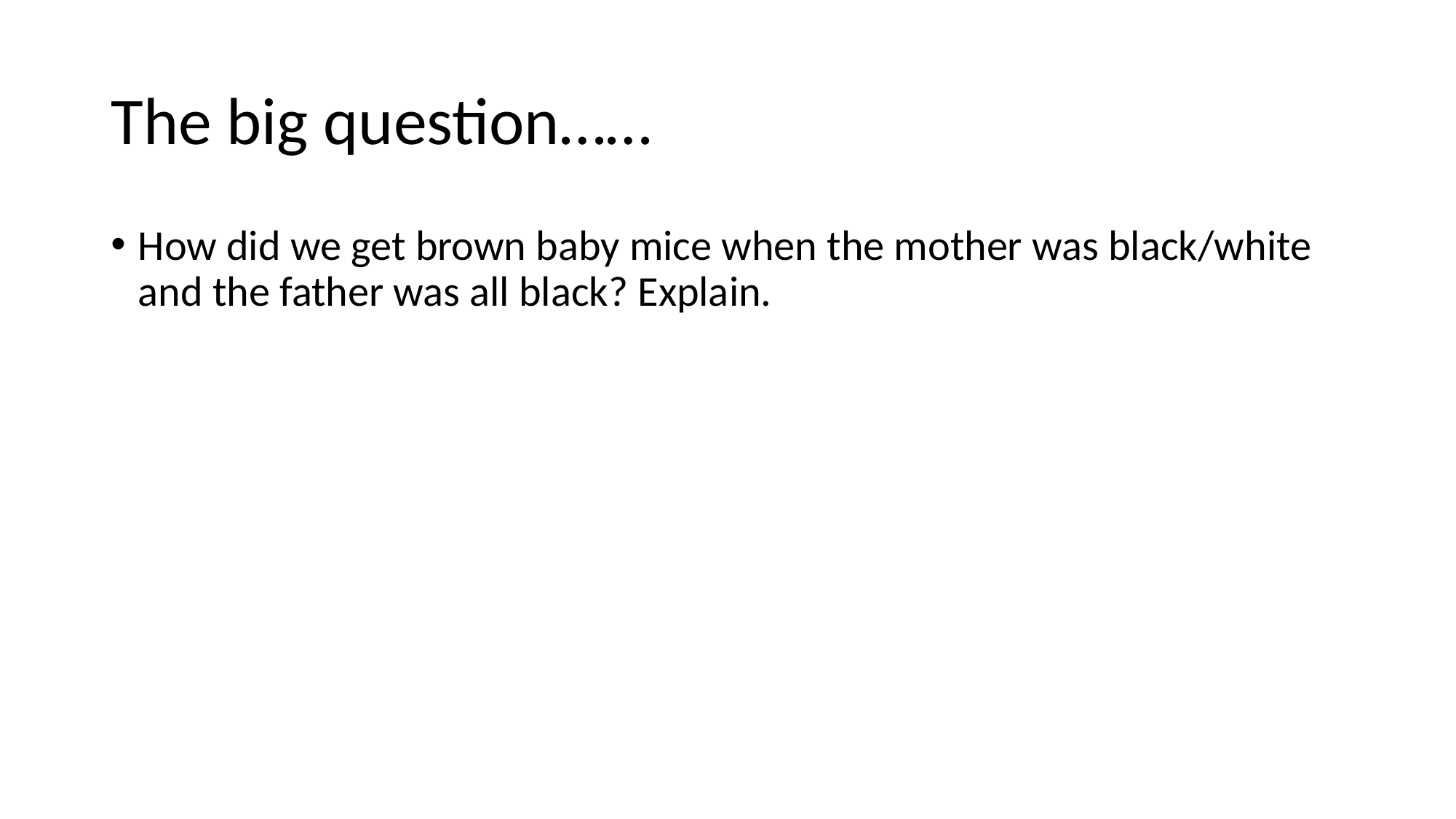

# The big question……
How did we get brown baby mice when the mother was black/white and the father was all black? Explain.